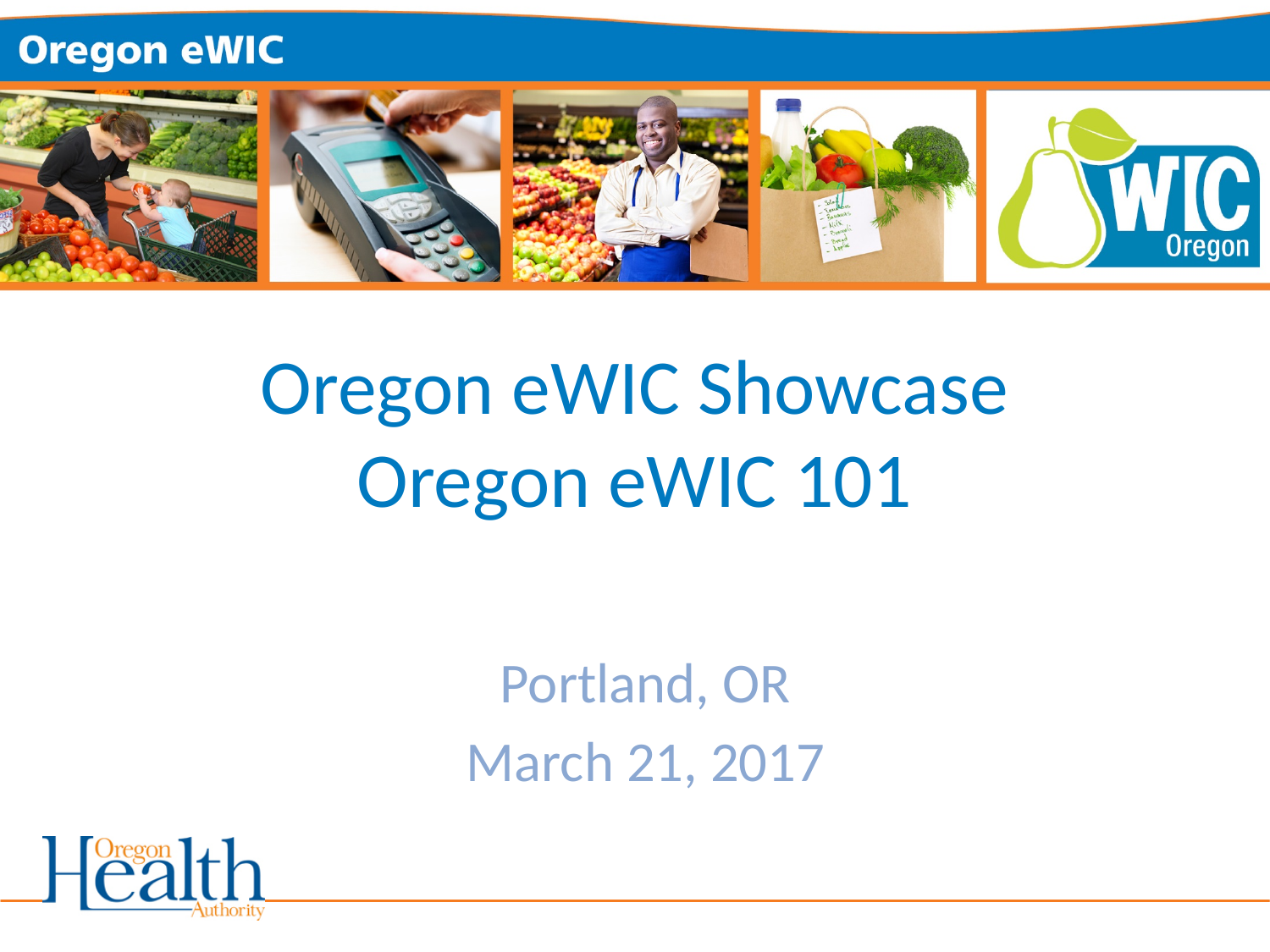

# Oregon eWIC Showcase Oregon eWIC 101

Portland, OR
March 21, 2017